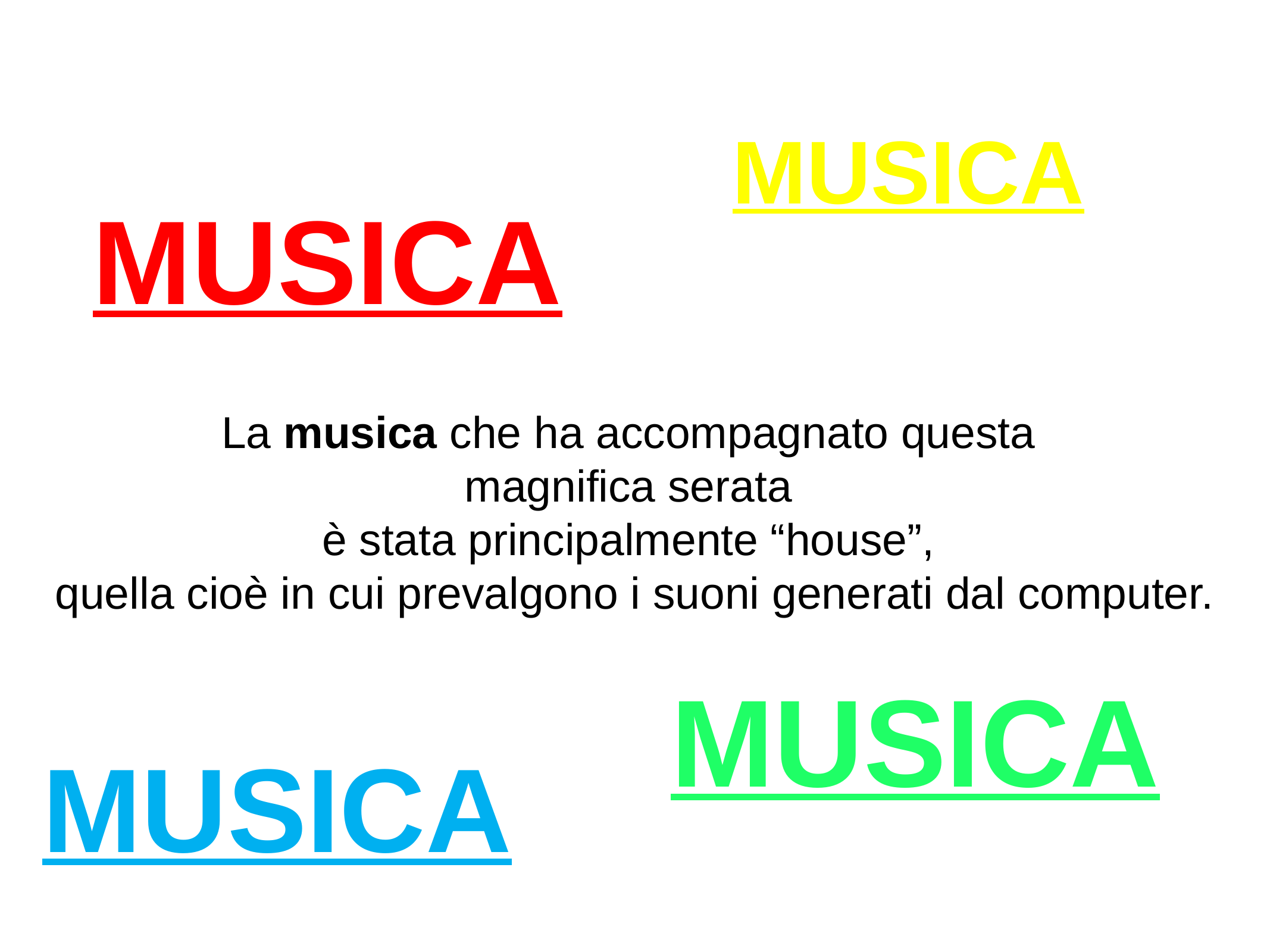

MUSICA
MUSICA
La musica che ha accompagnato questa
magnifica serata
è stata principalmente “house”,
quella cioè in cui prevalgono i suoni generati dal computer.
MUSICA
MUSICA